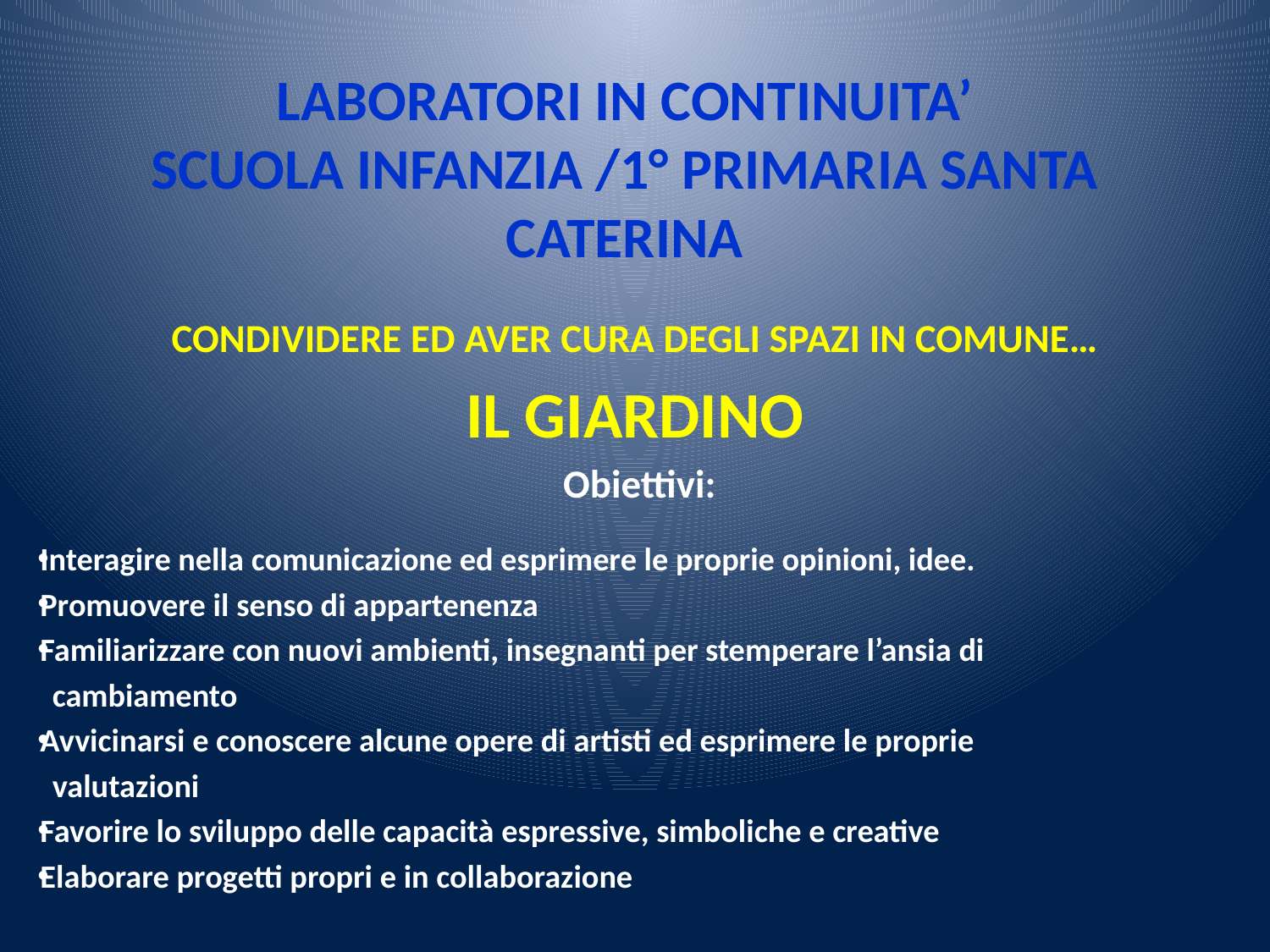

# LABORATORI IN CONTINUITA’ SCUOLA INFANZIA /1° PRIMARIA SANTA CATERINA
CONDIVIDERE ED AVER CURA DEGLI SPAZI IN COMUNE…
IL GIARDINO
 Obiettivi:

Interagire nella comunicazione ed esprimere le proprie opinioni, idee.
Promuovere il senso di appartenenza
Familiarizzare con nuovi ambienti, insegnanti per stemperare l’ansia di
  cambiamento
Avvicinarsi e conoscere alcune opere di artisti ed esprimere le proprie
  valutazioni
Favorire lo sviluppo delle capacità espressive, simboliche e creative
Elaborare progetti propri e in collaborazione